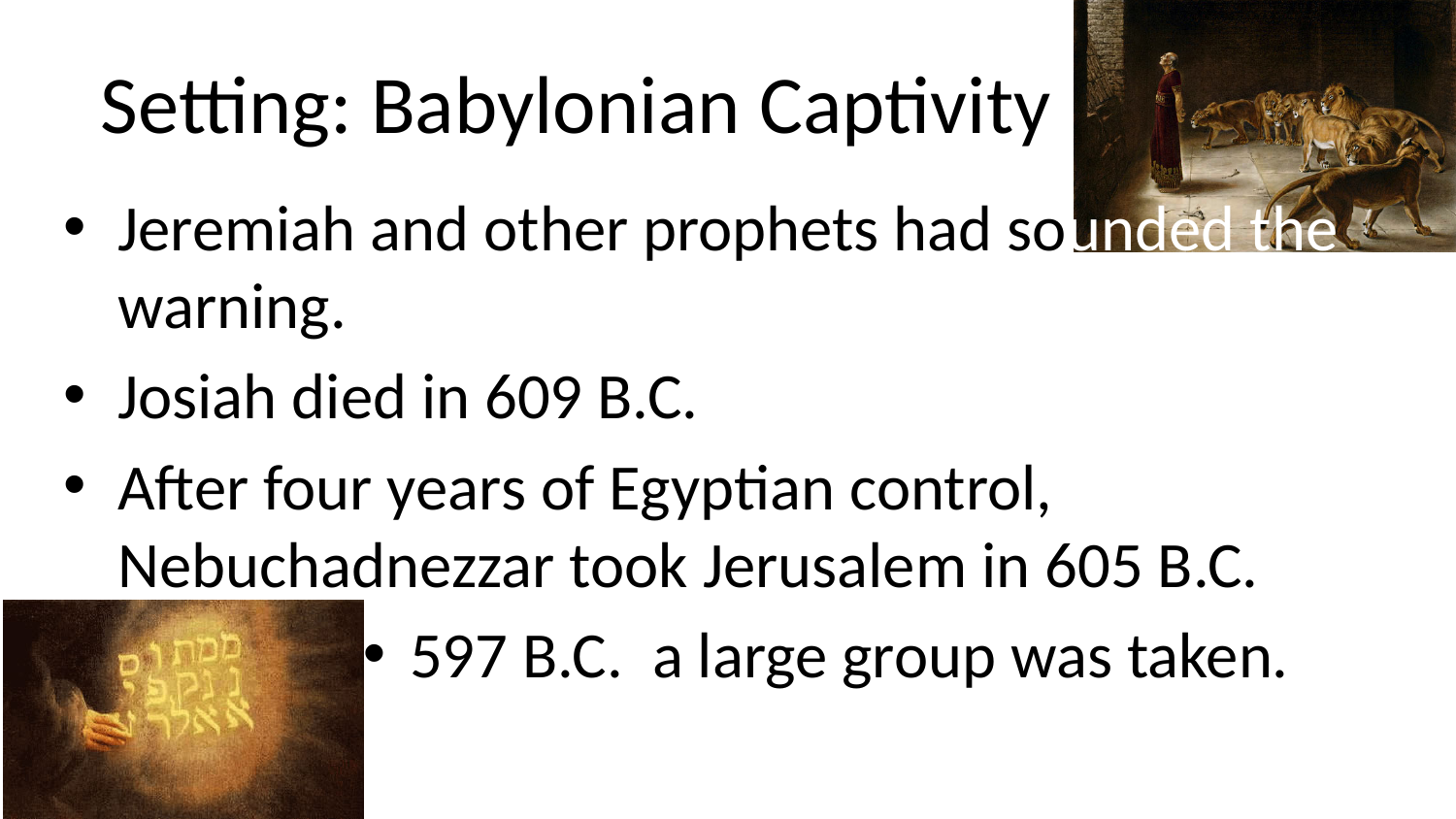

# Setting: Babylonian Captivity
Jeremiah and other prophets had sounded the warning.
Josiah died in 609 B.C.
After four years of Egyptian control, Nebuchadnezzar took Jerusalem in 605 B.C.
597 B.C.  a large group was taken.